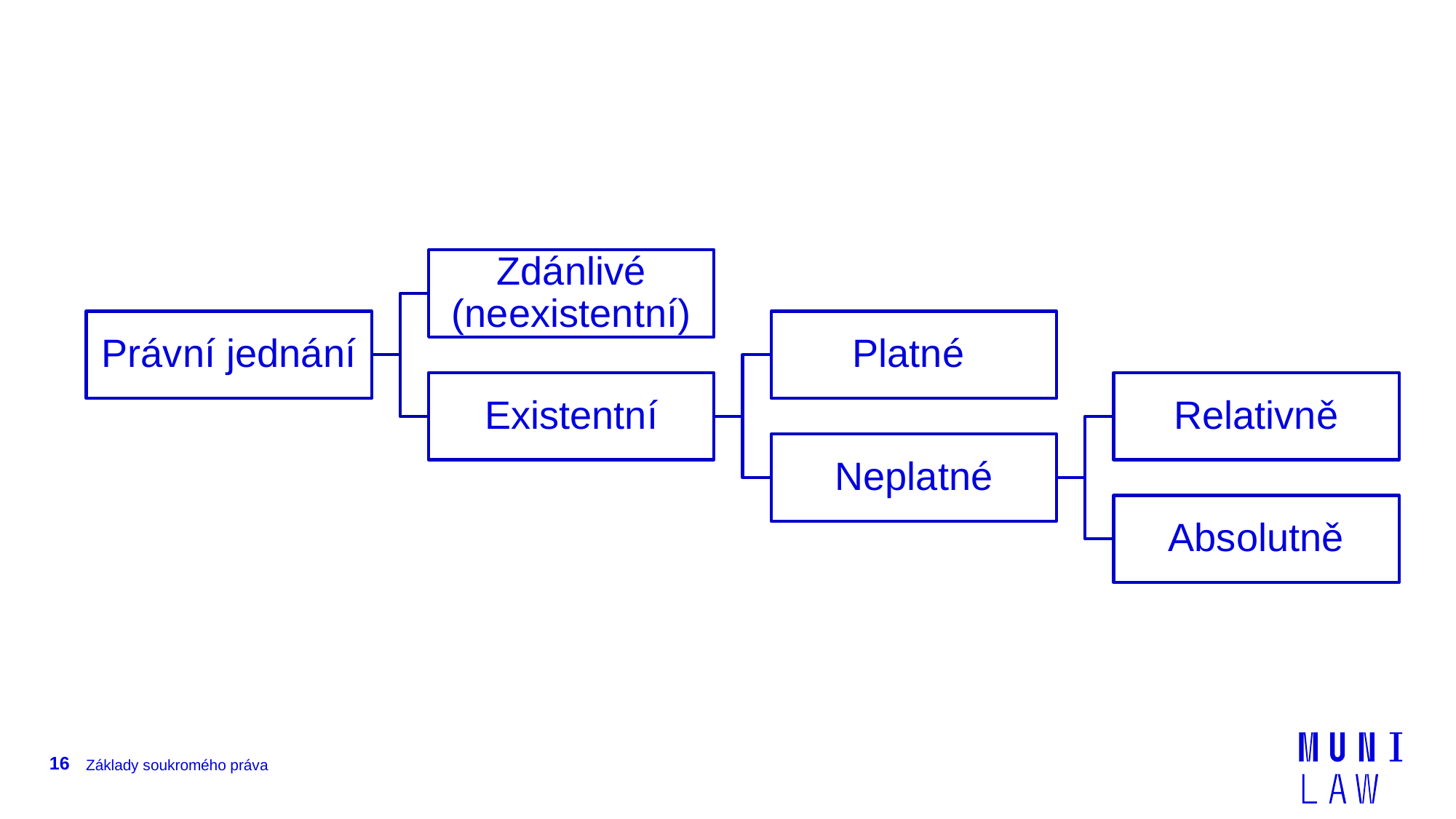

Právní jednání
Zdánlivé (neexistentní)
Existentní
Platné
Neplatné
Relativně
Absolutně
16
Základy soukromého práva